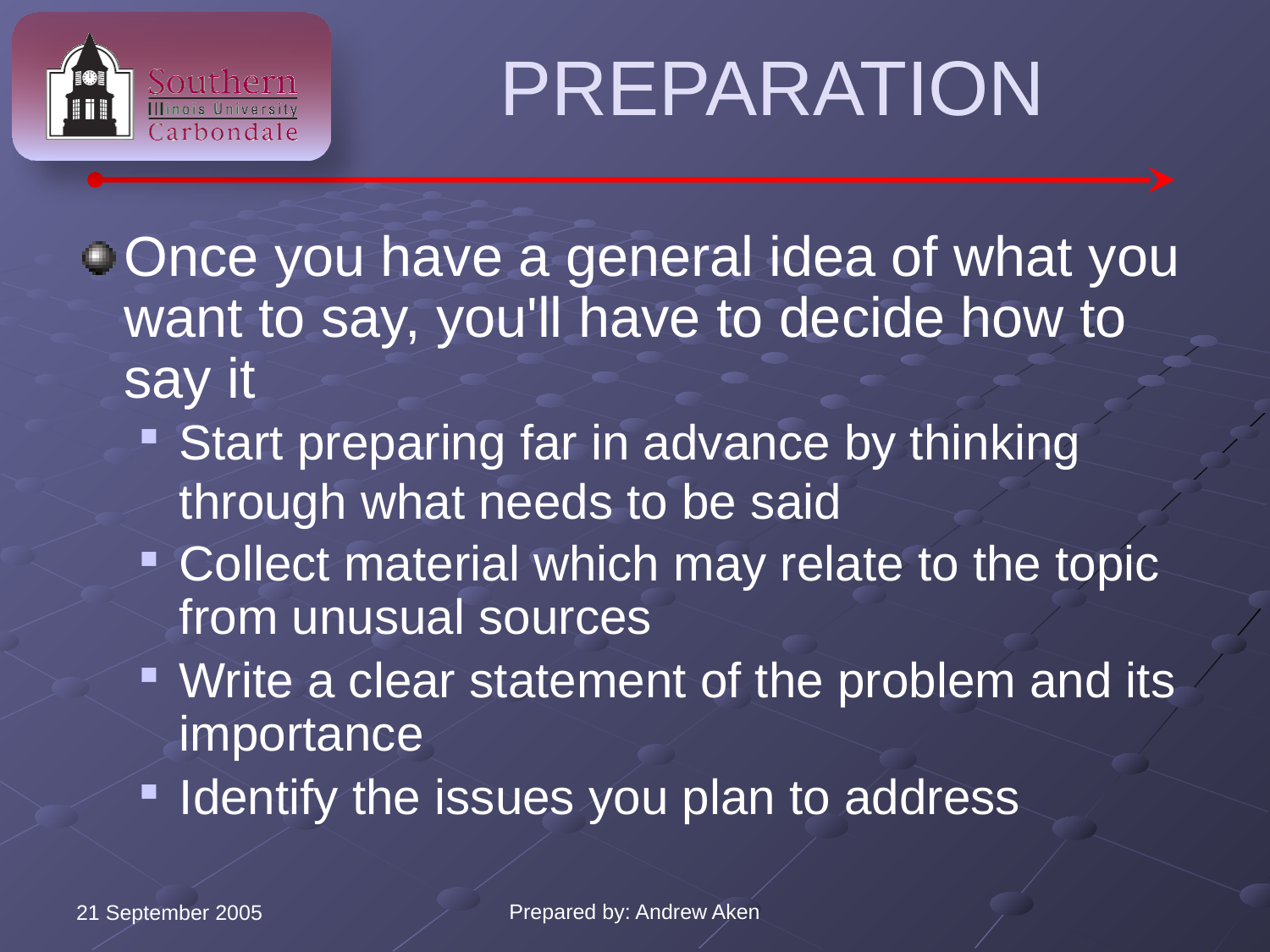

# Preparation
Once you have a general idea of what you want to say, you'll have to decide how to say it
Start preparing far in advance by thinking through what needs to be said
Collect material which may relate to the topic from unusual sources
Write a clear statement of the problem and its importance
Identify the issues you plan to address
Prepared by: Andrew Aken
21 September 2005